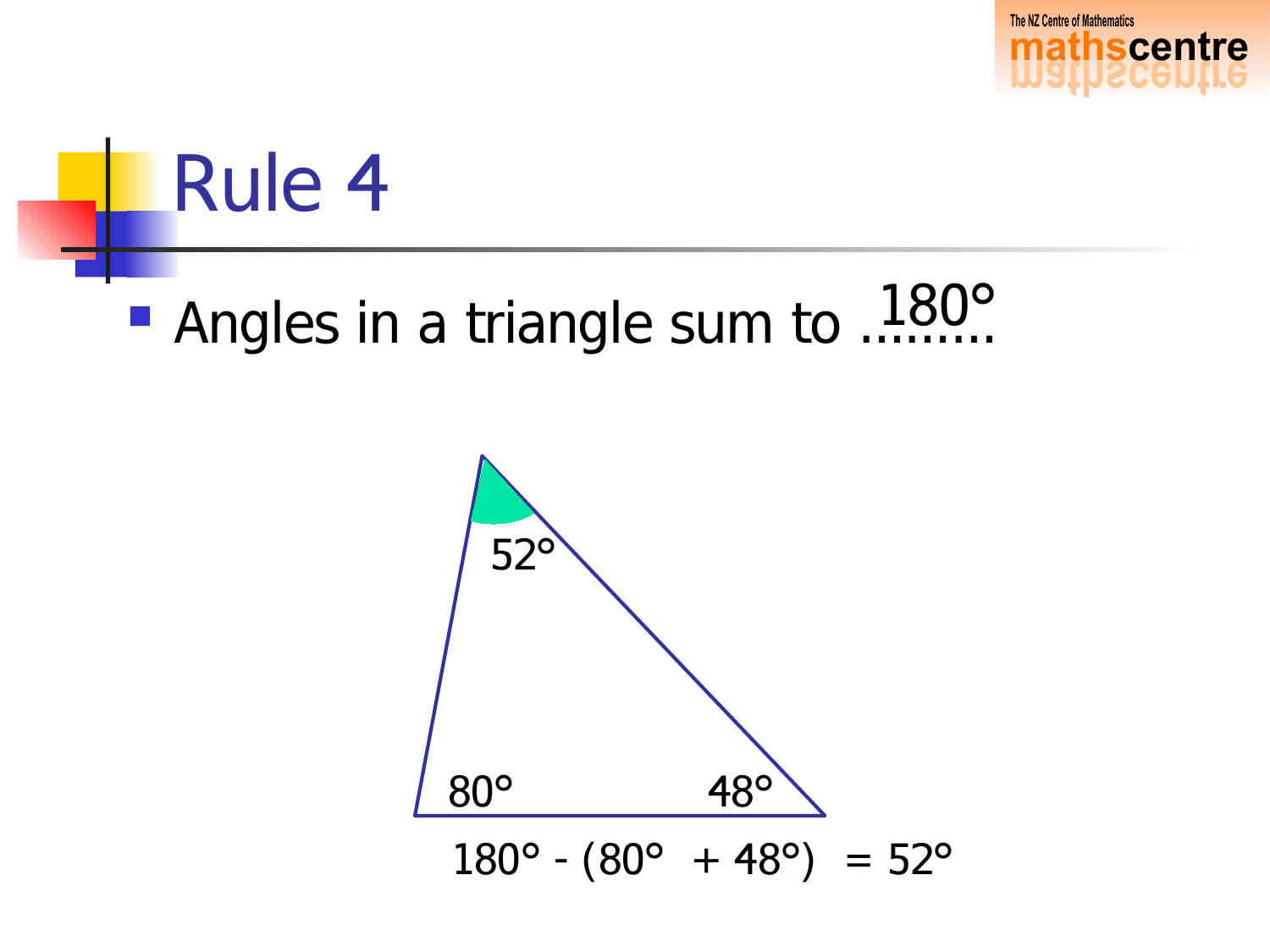

# Rule 4
180°
Angles in a triangle sum to ………

52°
80°
48°
180° - (80°  + 48°)  = 52°